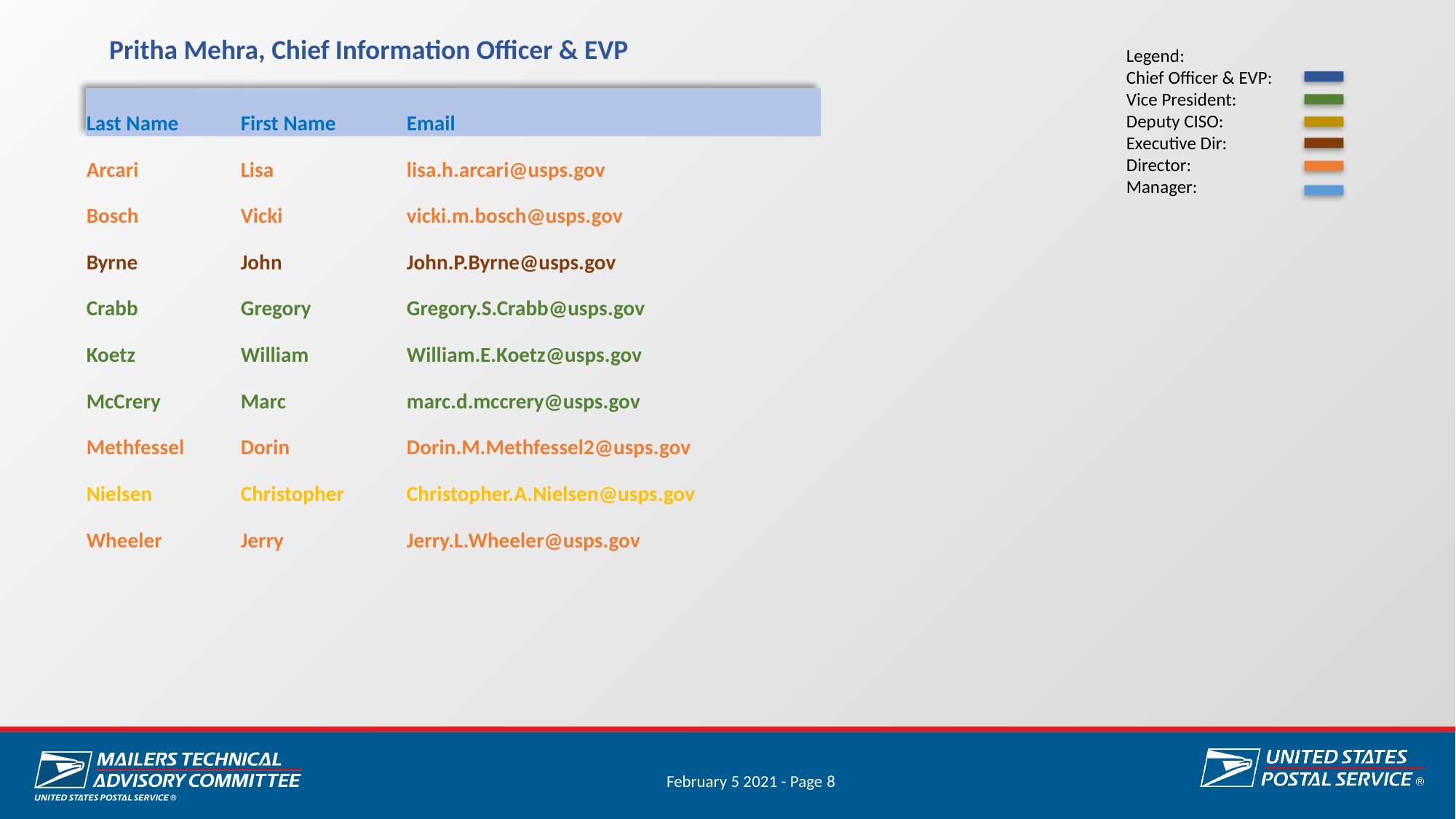

Pritha Mehra, Chief Information Officer & EVP
Legend:
Chief Officer & EVP:
Vice President:
Deputy CISO:
Executive Dir:
Director:
Manager:

| Last Name | First Name | Email |
| --- | --- | --- |
| Arcari | Lisa | lisa.h.arcari@usps.gov |
| Bosch | Vicki | vicki.m.bosch@usps.gov |
| Byrne | John | John.P.Byrne@usps.gov |
| Crabb | Gregory | Gregory.S.Crabb@usps.gov |
| Koetz | William | William.E.Koetz@usps.gov |
| McCrery | Marc | marc.d.mccrery@usps.gov |
| Methfessel | Dorin | Dorin.M.Methfessel2@usps.gov |
| Nielsen | Christopher | Christopher.A.Nielsen@usps.gov |
| Wheeler | Jerry | Jerry.L.Wheeler@usps.gov |